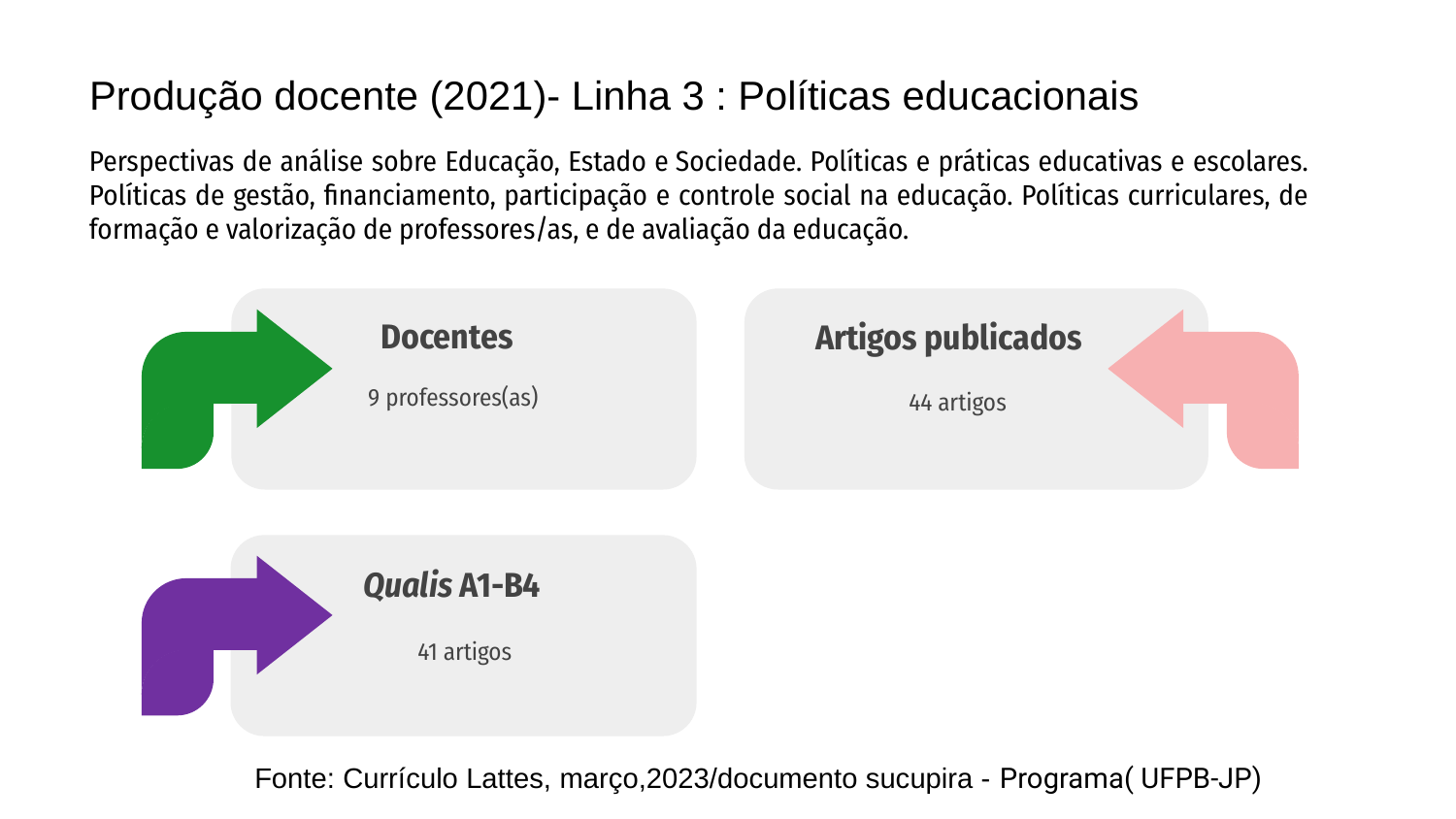

# Produção docente (2021)- Linha 3 : Políticas educacionais
Perspectivas de análise sobre Educação, Estado e Sociedade. Políticas e práticas educativas e escolares. Políticas de gestão, financiamento, participação e controle social na educação. Políticas curriculares, de formação e valorização de professores/as, e de avaliação da educação.

Docentes

9 professores(as)

Artigos publicados

44 artigos

Qualis A1-B4

41 artigos

(Fonte: Currículo Lattes, março,2023/documento sucupira - Programa( UFPB-JP)